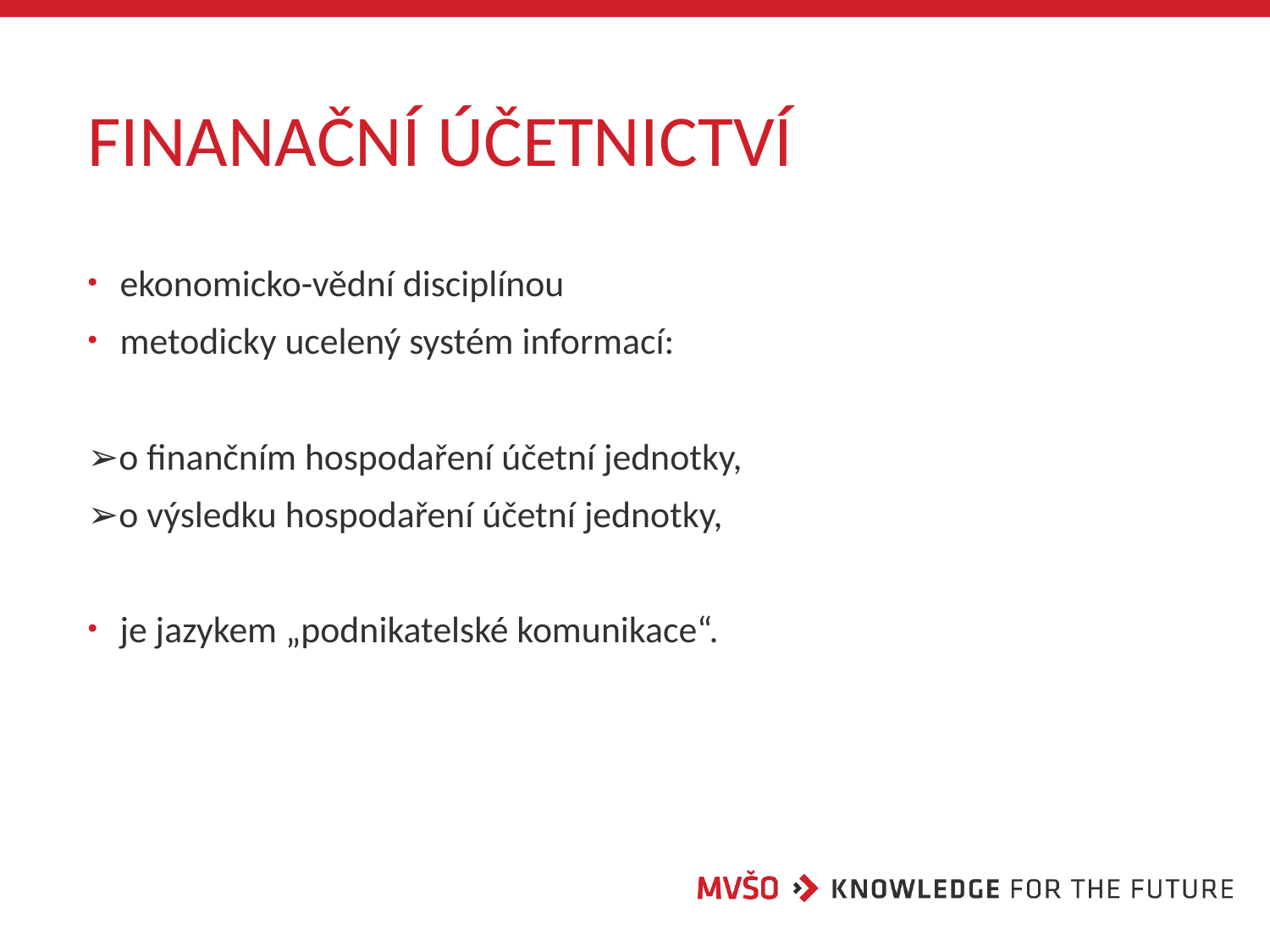

# FINANAČNÍ ÚČETNICTVÍ
 ekonomicko-vědní disciplínou
 metodicky ucelený systém informací:

➢o finančním hospodaření účetní jednotky,
➢o výsledku hospodaření účetní jednotky,

 je jazykem „podnikatelské komunikace“.